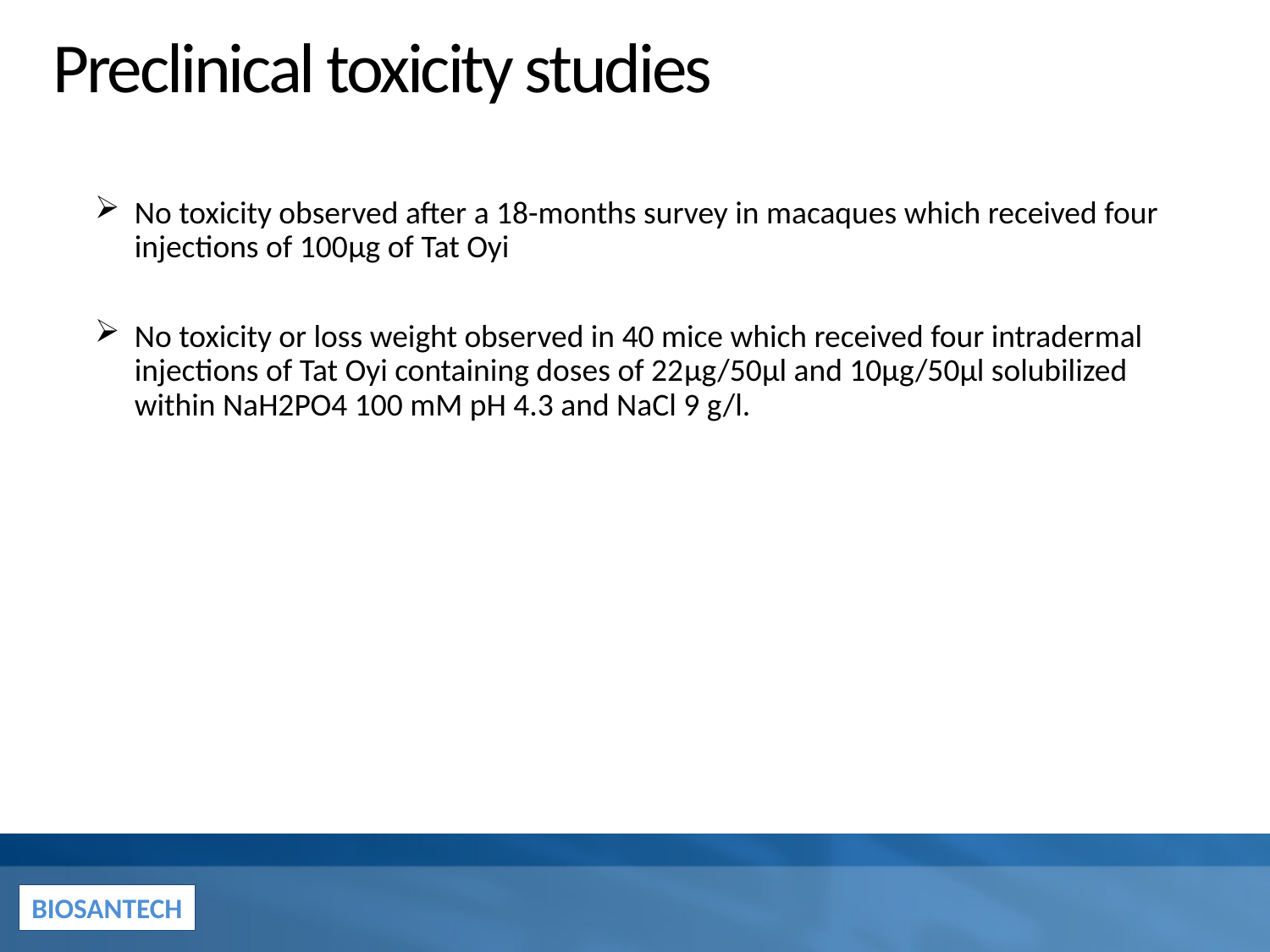

# Preclinical toxicity studies
No toxicity observed after a 18-months survey in macaques which received four injections of 100μg of Tat Oyi

No toxicity or loss weight observed in 40 mice which received four intradermal injections of Tat Oyi containing doses of 22μg/50μl and 10μg/50μl solubilized within NaH2PO4 100 mM pH 4.3 and NaCl 9 g/l.